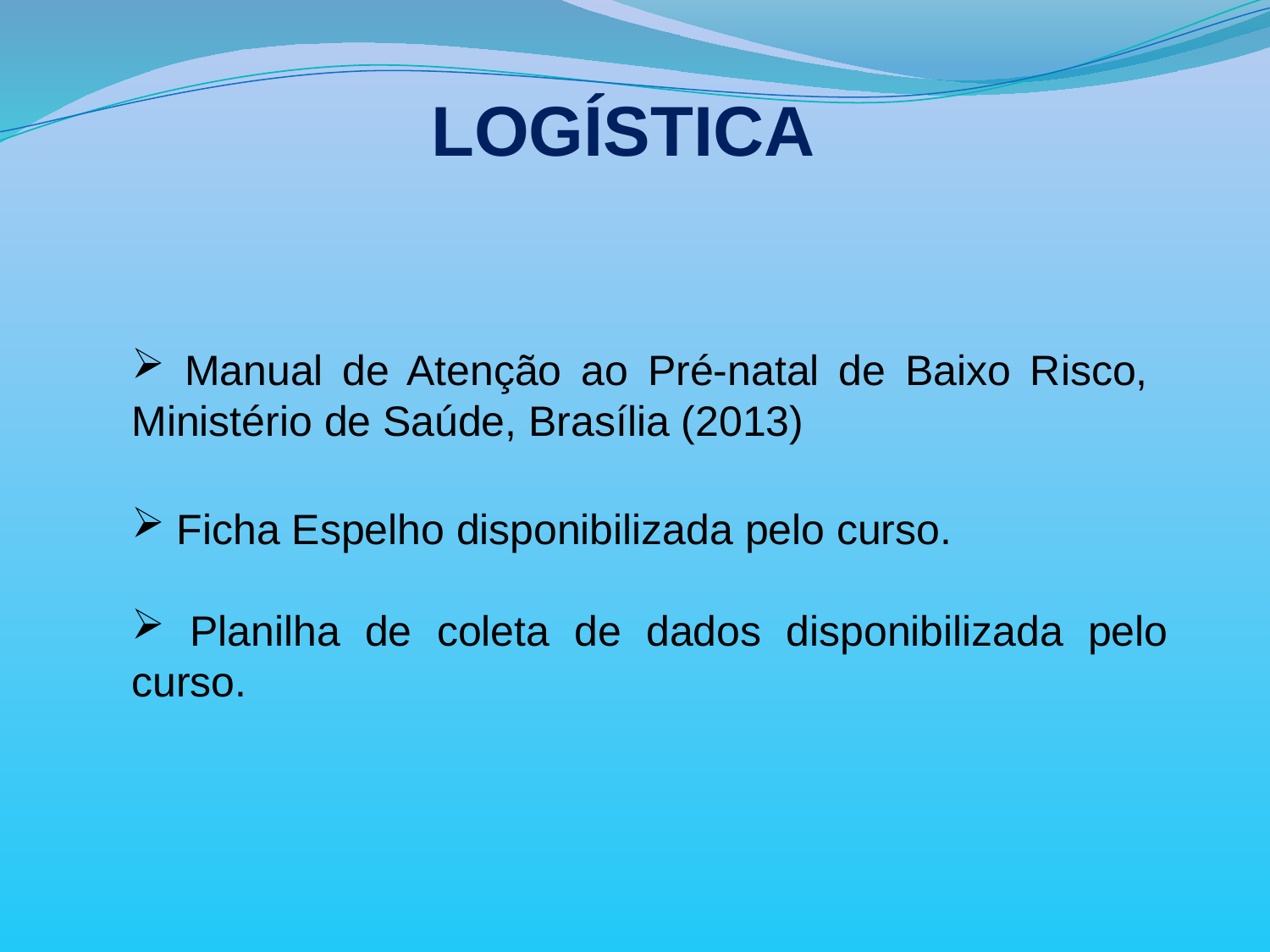

LOGÍSTICA
 Manual de Atenção ao Pré-natal de Baixo Risco, Ministério de Saúde, Brasília (2013)
 Ficha Espelho disponibilizada pelo curso.

 Planilha de coleta de dados disponibilizada pelo curso.